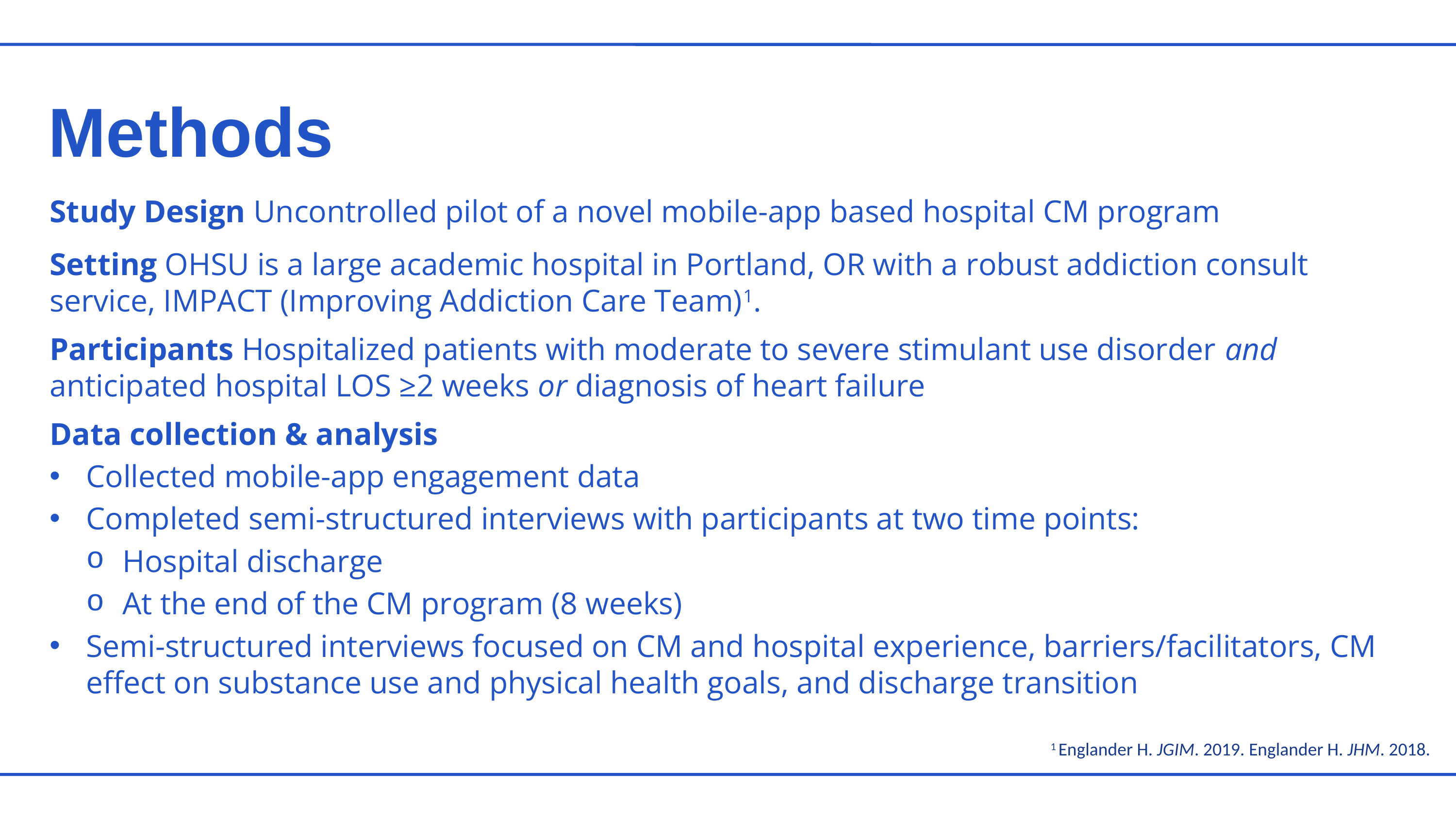

Methods
Study Design Uncontrolled pilot of a novel mobile-app based hospital CM program
Setting OHSU is a large academic hospital in Portland, OR with a robust addiction consult service, IMPACT (Improving Addiction Care Team)1.
Participants Hospitalized patients with moderate to severe stimulant use disorder and anticipated hospital LOS ≥2 weeks or diagnosis of heart failure
Data collection & analysis
Collected mobile-app engagement data
Completed semi-structured interviews with participants at two time points:
Hospital discharge
At the end of the CM program (8 weeks)
Semi-structured interviews focused on CM and hospital experience, barriers/facilitators, CM effect on substance use and physical health goals, and discharge transition

1 Englander H. JGIM. 2019. Englander H. JHM. 2018.